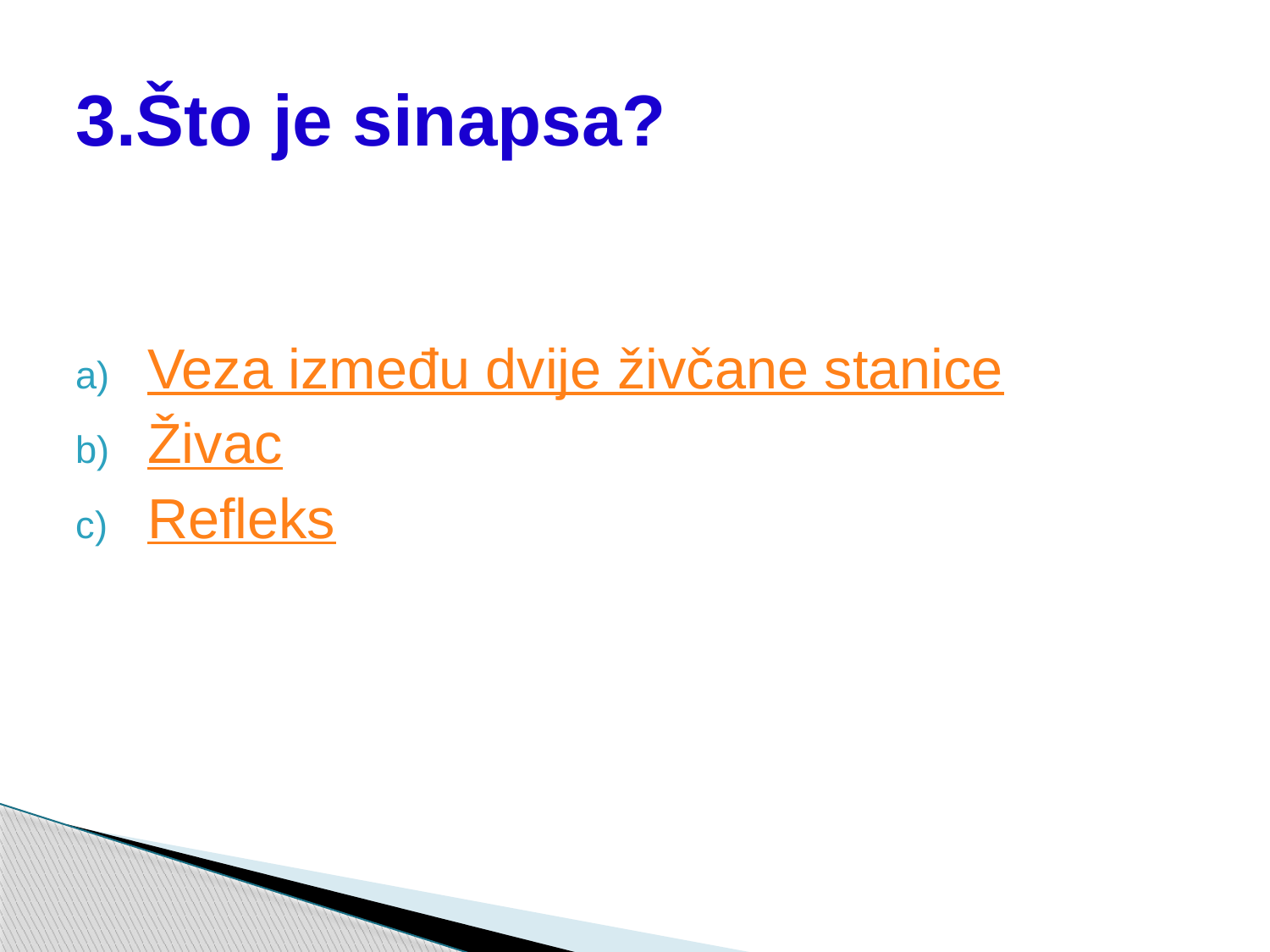

# 3.Što je sinapsa?
Veza između dvije živčane stanice
Živac
Refleks